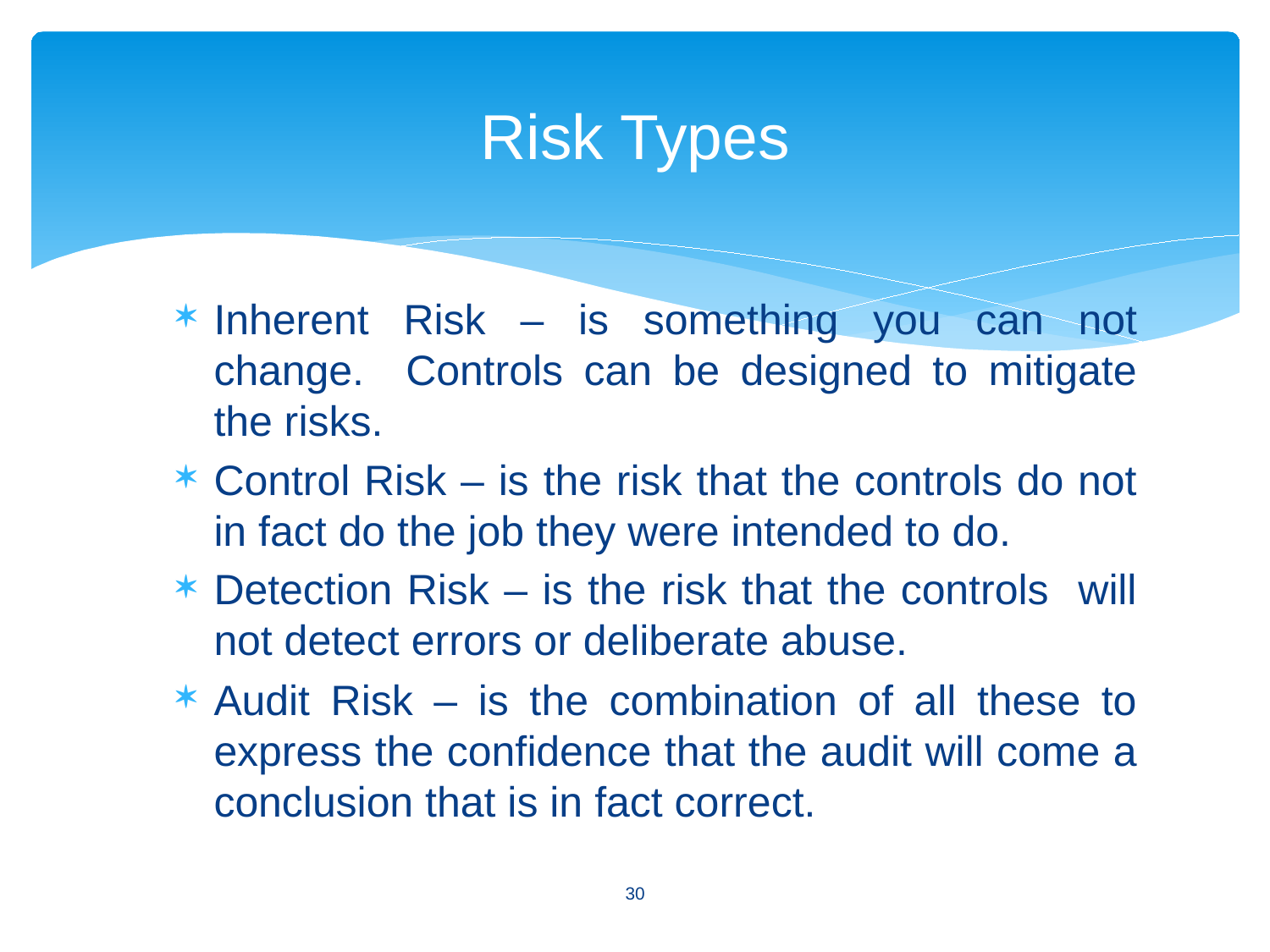

# Risk Types
Inherent Risk – is something you can not change.  Controls can be designed to mitigate the risks.
Control Risk – is the risk that the controls do not in fact do the job they were intended to do.
Detection Risk – is the risk that the controls  will not detect errors or deliberate abuse.
Audit Risk – is the combination of all these to express the confidence that the audit will come a conclusion that is in fact correct.

30